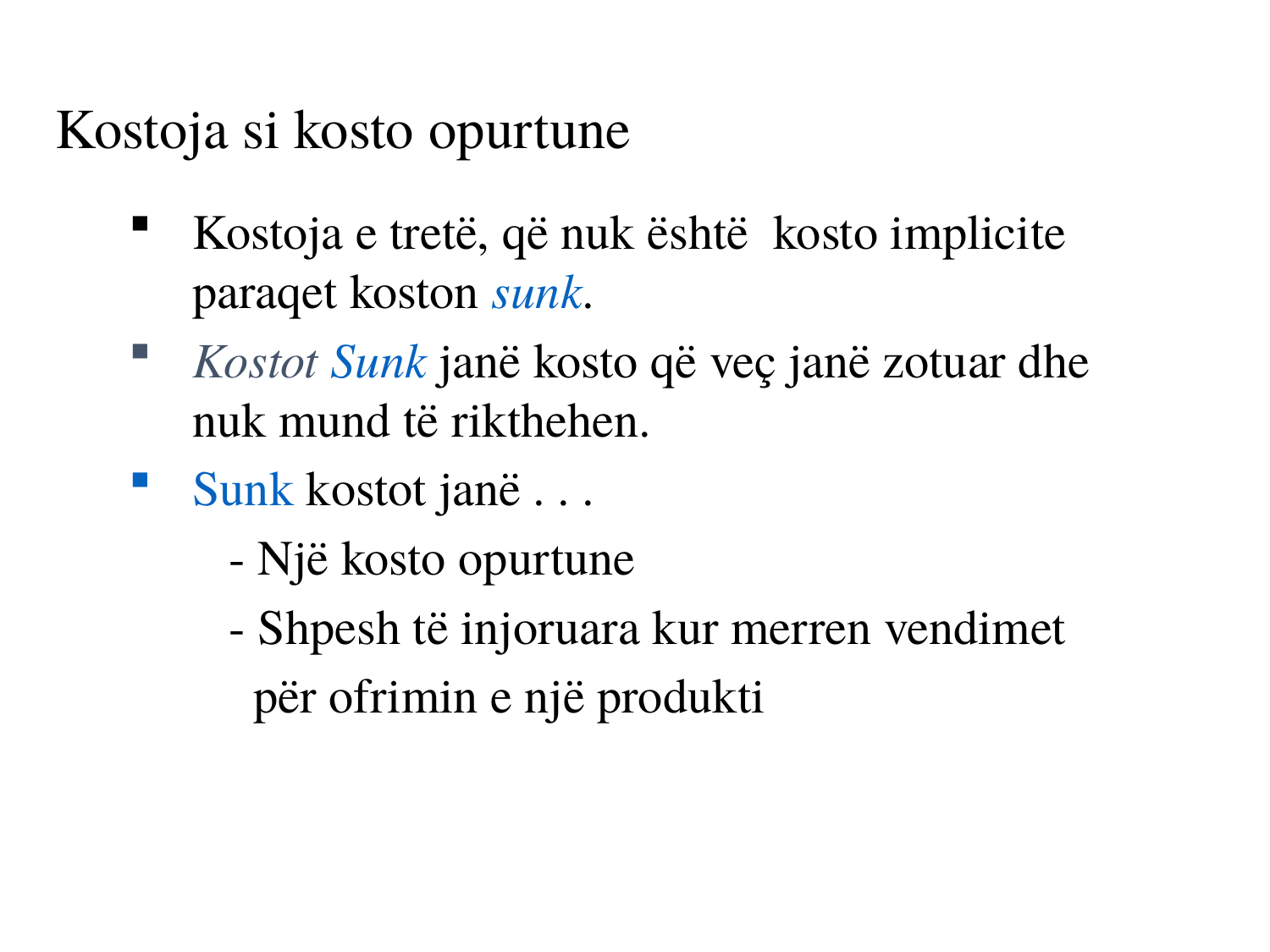

# Kostoja si kosto opurtune
Kostoja e tretë, që nuk është  kosto implicite paraqet koston sunk.
Kostot Sunk janë kosto që veç janë zotuar dhe nuk mund të rikthehen.
Sunk kostot janë . . .
   - Një kosto opurtune
   - Shpesh të injoruara kur merren vendimet
     për ofrimin e një produkti